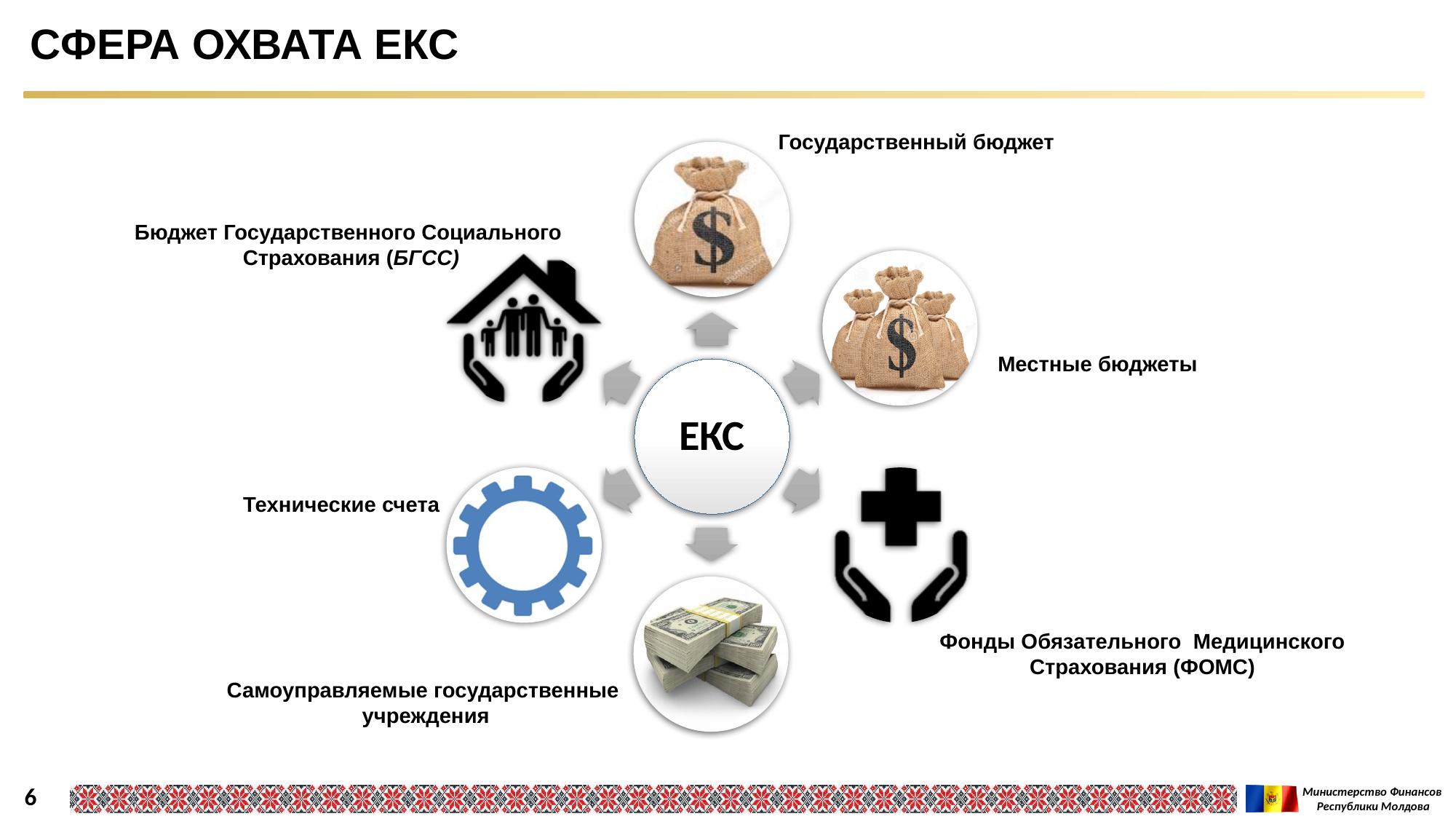

СФЕРА ОХВАТА ЕКС
Государственный бюджет
ЕКС

Бюджет Государственного Социального
Страхования (БГCС)
Местные бюджеты
Технические счета
Фонды Обязательного  Медицинского Страхования (ФОМС)
Самоуправляемые государственные
учреждения